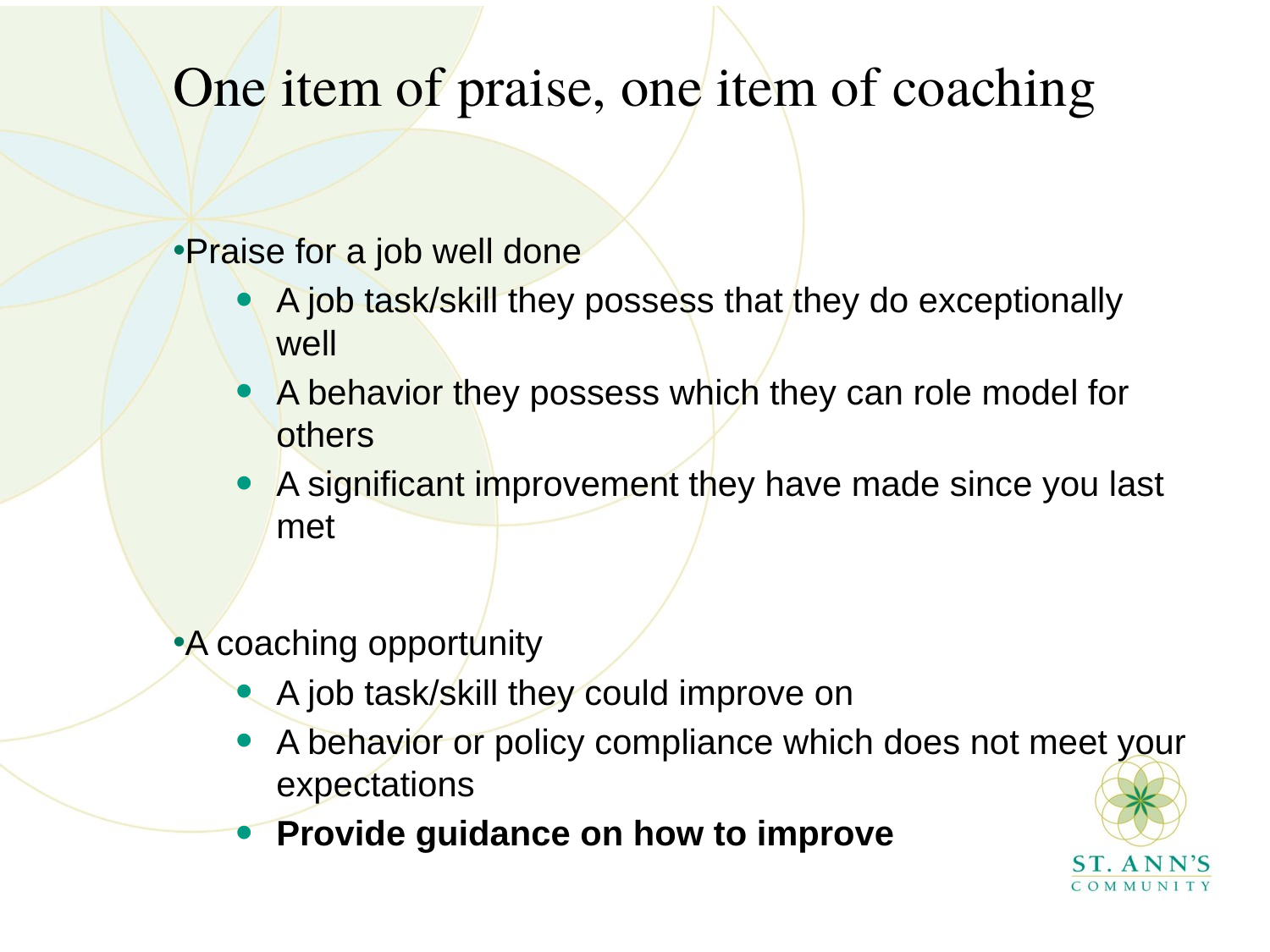

# One item of praise, one item of coaching
Praise for a job well done
A job task/skill they possess that they do exceptionally well
A behavior they possess which they can role model for others
A significant improvement they have made since you last met

A coaching opportunity
A job task/skill they could improve on
A behavior or policy compliance which does not meet your expectations
Provide guidance on how to improve